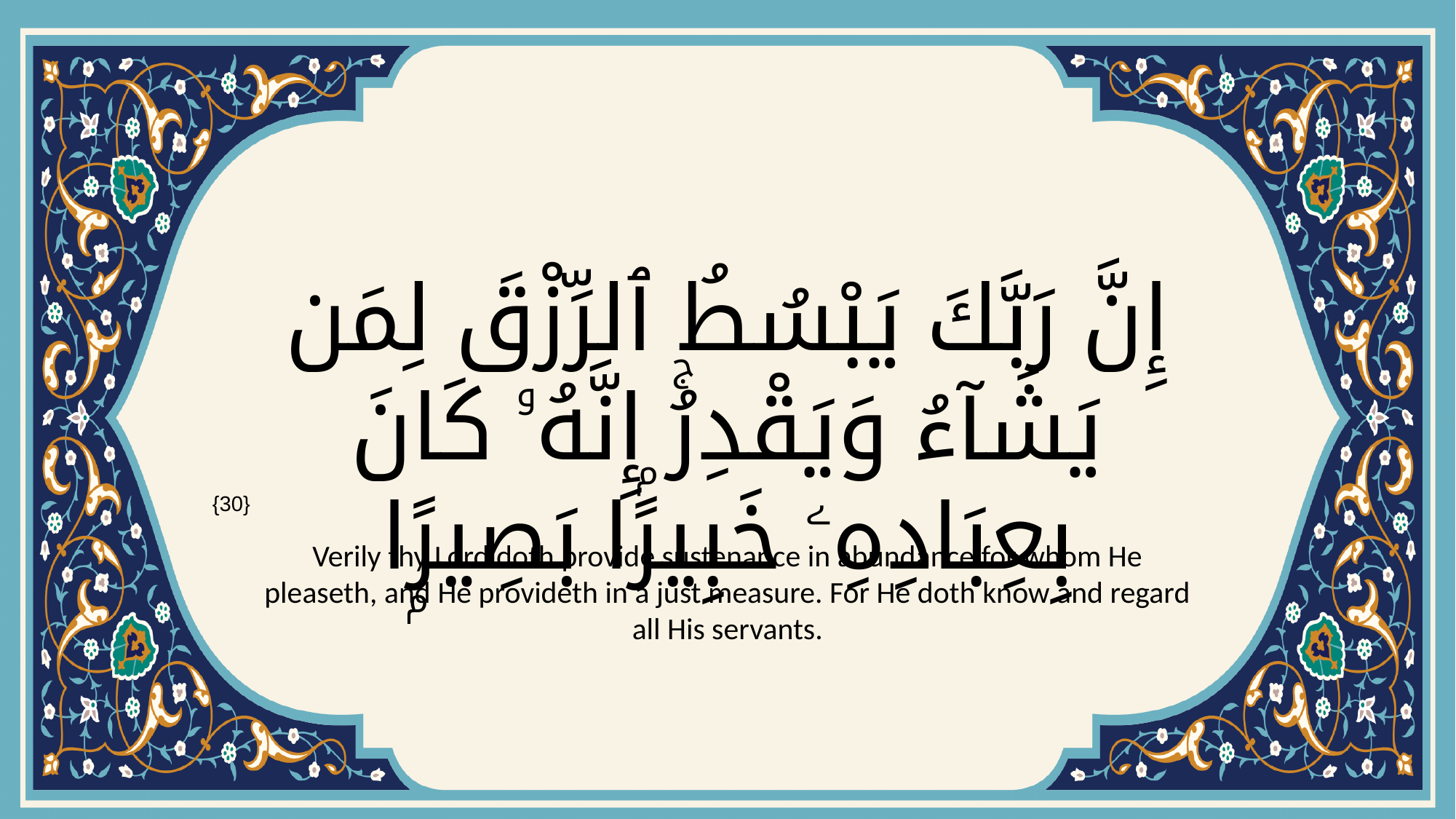

# إِنَّ رَبَّكَ يَبْسُطُ ٱلرِّزْقَ لِمَن يَشَآءُ وَيَقْدِرُۚ إِنَّهُۥ كَانَ بِعِبَادِهِۦ خَبِيرًۢا بَصِيرًۭا
{30}
Verily thy Lord doth provide sustenance in abundance for whom He pleaseth, and He provideth in a just measure. For He doth know and regard all His servants.